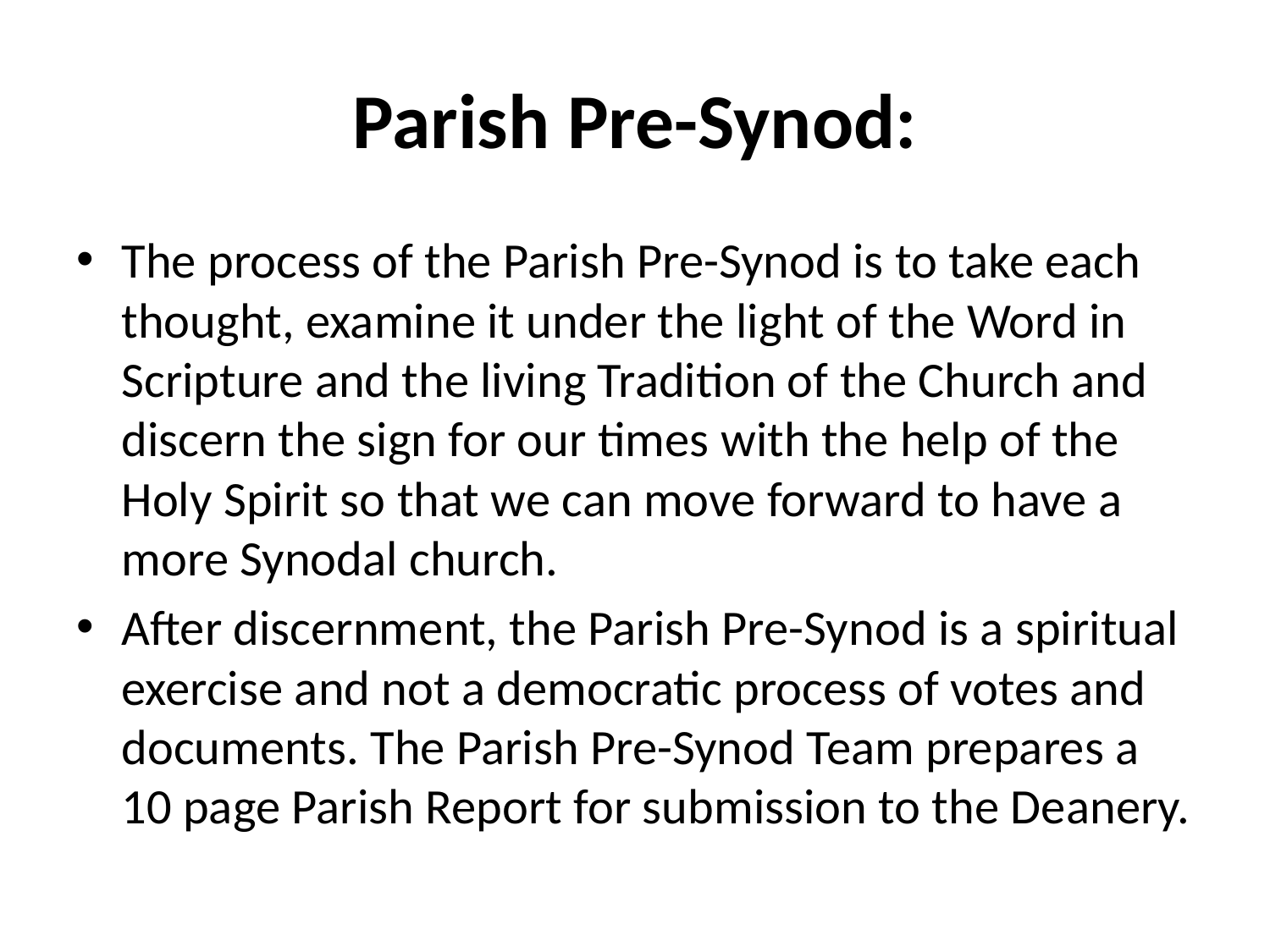

# Parish Pre-Synod:
The process of the Parish Pre-Synod is to take each thought, examine it under the light of the Word in Scripture and the living Tradition of the Church and discern the sign for our times with the help of the Holy Spirit so that we can move forward to have a more Synodal church.
After discernment, the Parish Pre-Synod is a spiritual exercise and not a democratic process of votes and documents. The Parish Pre-Synod Team prepares a 10 page Parish Report for submission to the Deanery.